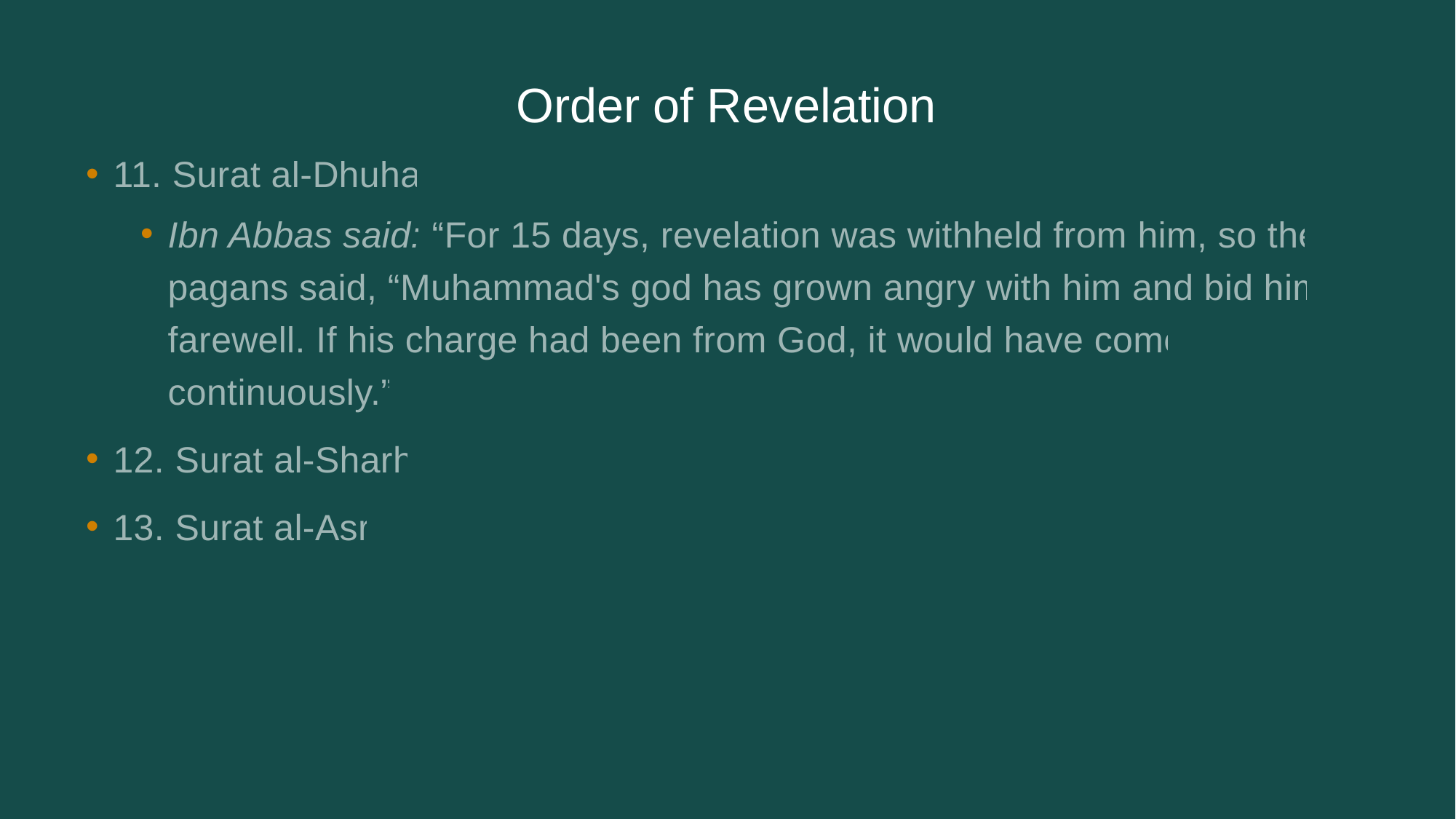

# Order of Revelation
11. Surat al-Dhuha
Ibn Abbas said: “For 15 days, revelation was withheld from him, so the pagans said, “Muhammad's god has grown angry with him and bid him farewell. If his charge had been from God, it would have come continuously.”
12. Surat al-Sharh
13. Surat al-Asr